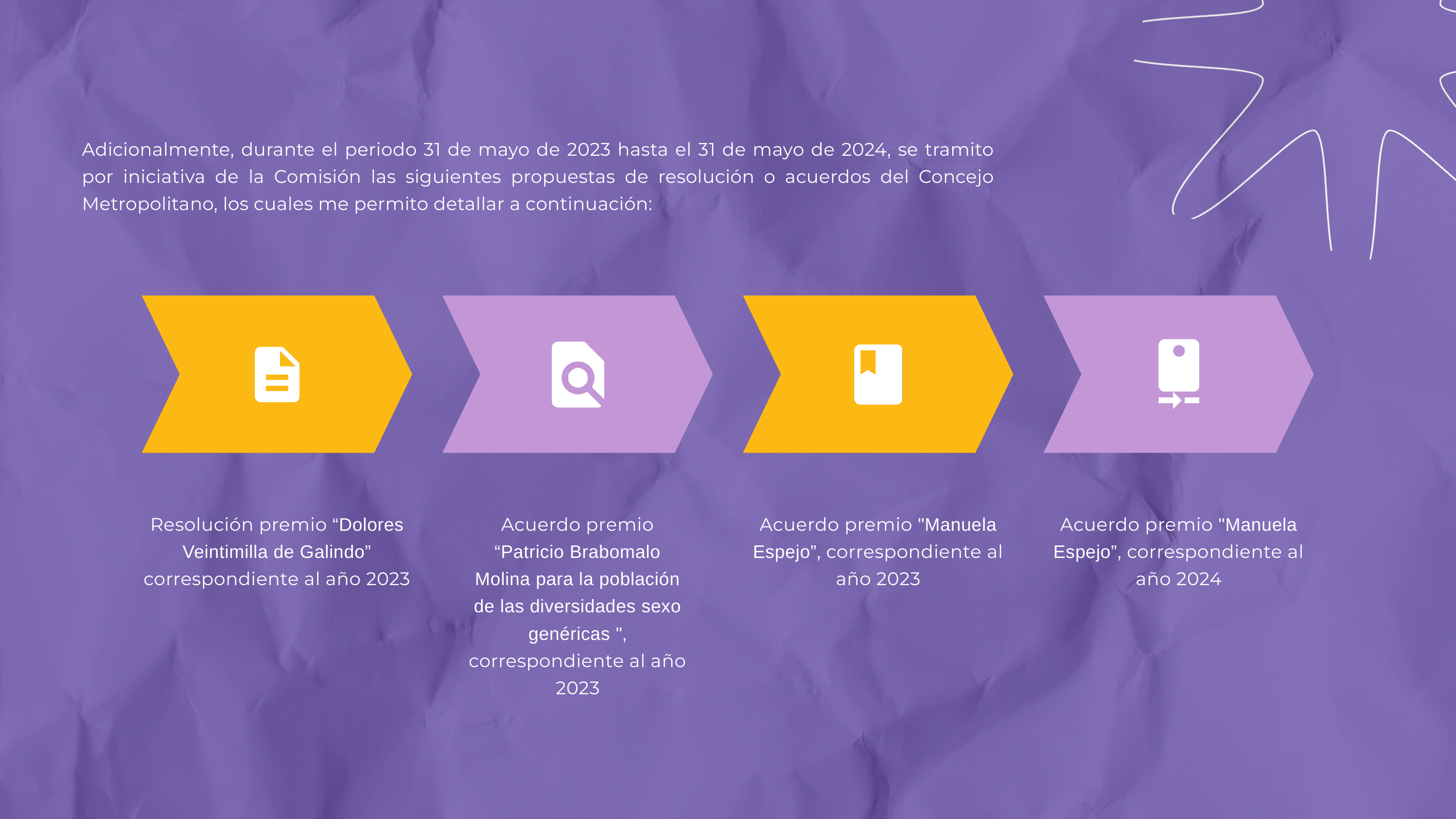

Adicionalmente, durante el periodo 31 de mayo de 2023 hasta el 31 de mayo de 2024, se tramito por iniciativa de la Comisión las siguientes propuestas de resolución o acuerdos del Concejo Metropolitano, los cuales me permito detallar a continuación:

Resolución premio “Dolores Veintimilla de Galindo” correspondiente al año 2023
Acuerdo premio “Patricio Brabomalo Molina para la población de las diversidades sexo genéricas ", correspondiente al año 2023
Acuerdo premio "Manuela Espejo”, correspondiente al año 2023
Acuerdo premio "Manuela Espejo”, correspondiente al año 2024